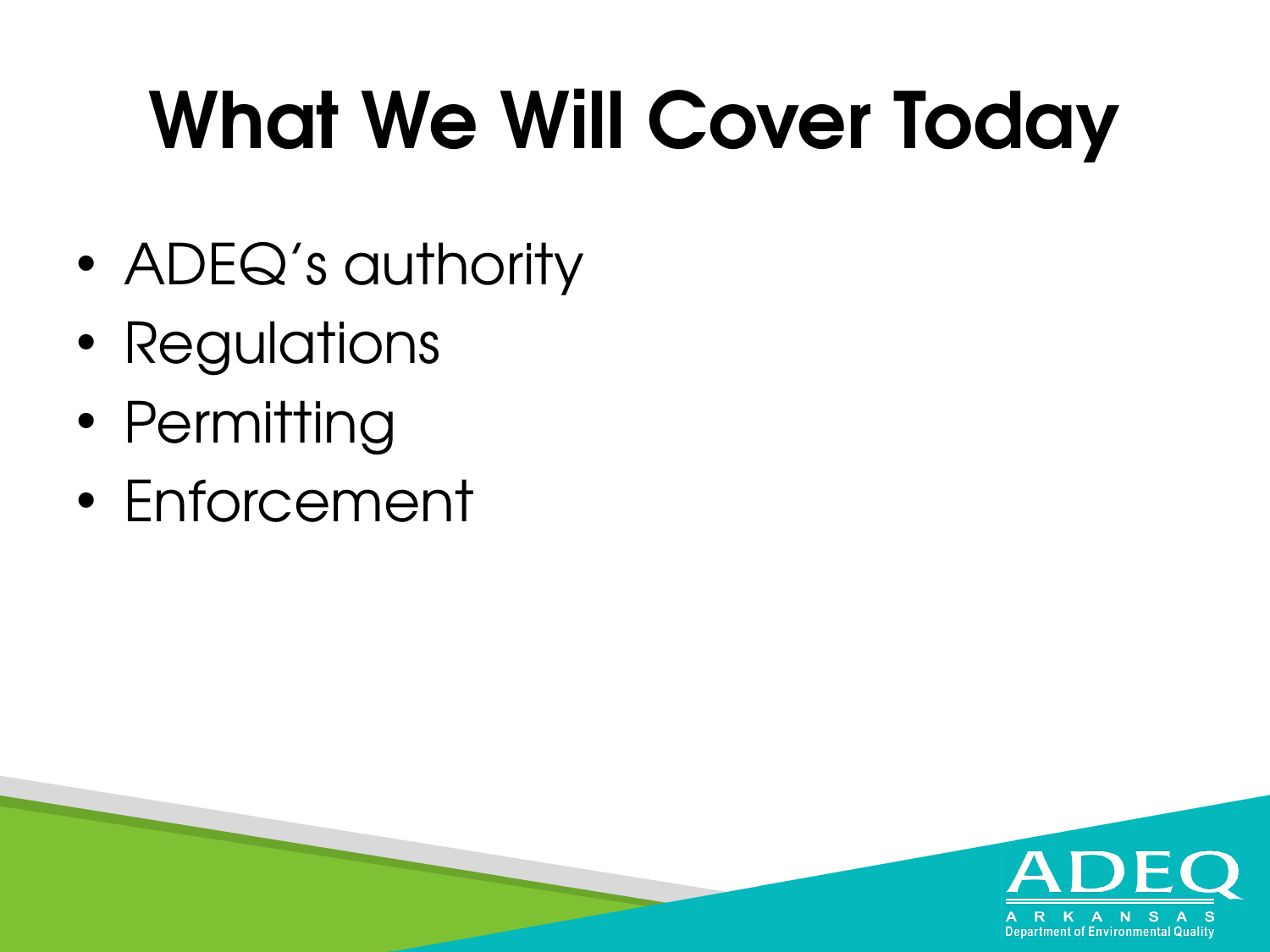

# What We Will Cover Today
ADEQ’s authority
Regulations
Permitting
Enforcement